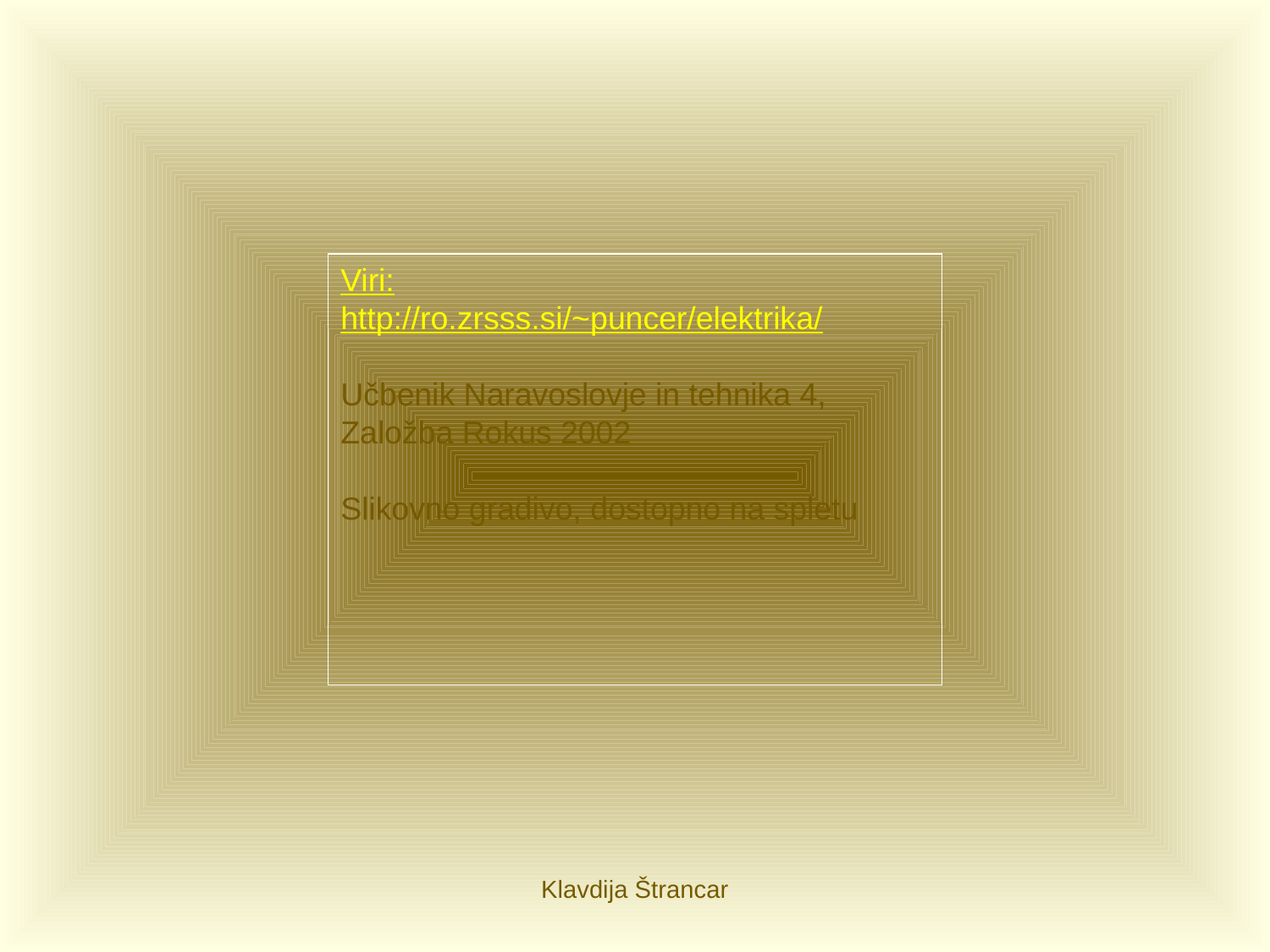

Viri:
http://ro.zrsss.si/~puncer/elektrika/

Učbenik Naravoslovje in tehnika 4,
Založba Rokus 2002

Slikovno gradivo, dostopno na spletu

Klavdija Štrancar